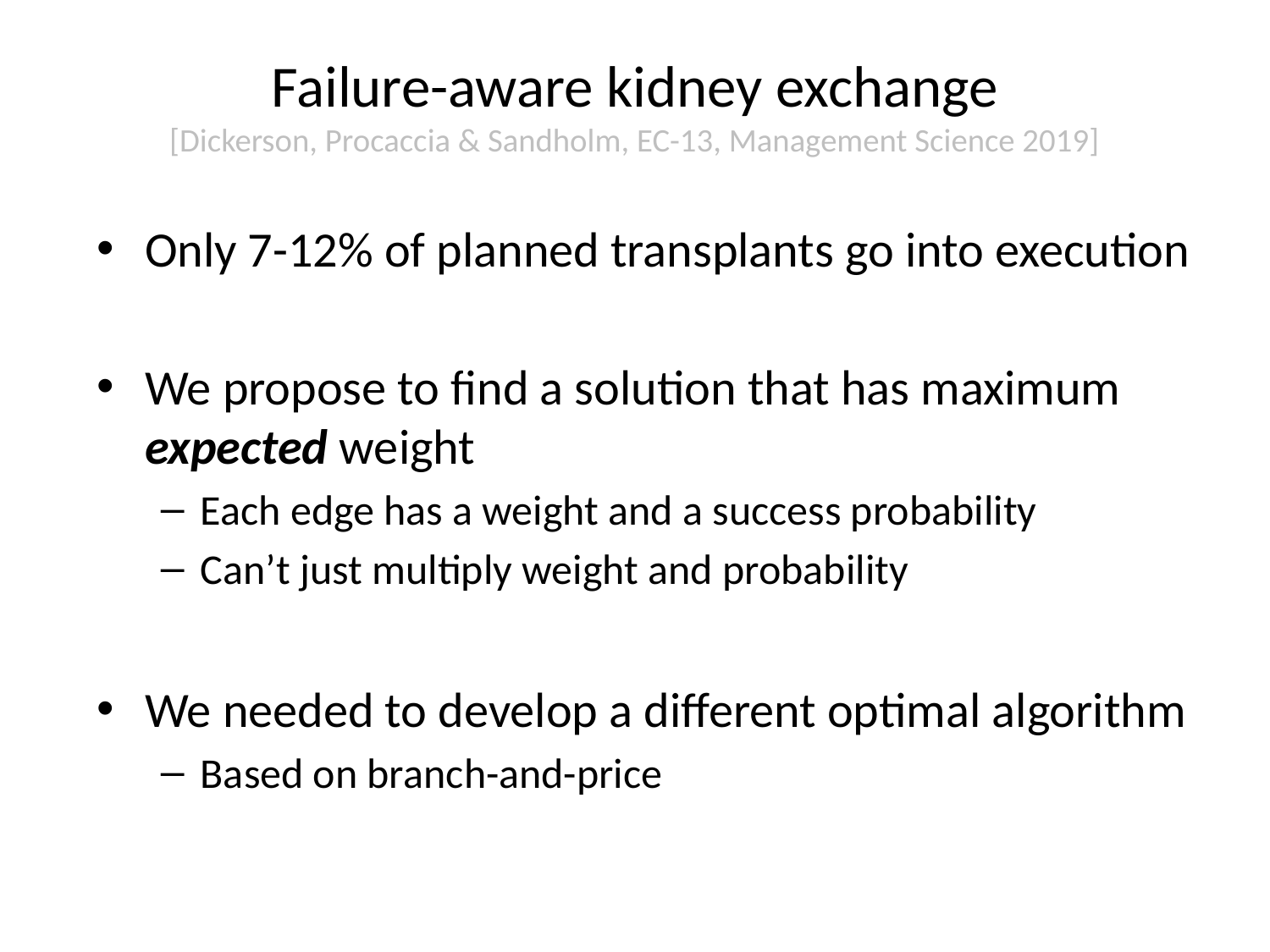

# Failure-aware kidney exchange [Dickerson, Procaccia & Sandholm, EC-13, Management Science 2019]
Only 7-12% of planned transplants go into execution

We propose to find a solution that has maximum expected weight
Each edge has a weight and a success probability
Can’t just multiply weight and probability

We needed to develop a different optimal algorithm
Based on branch-and-price